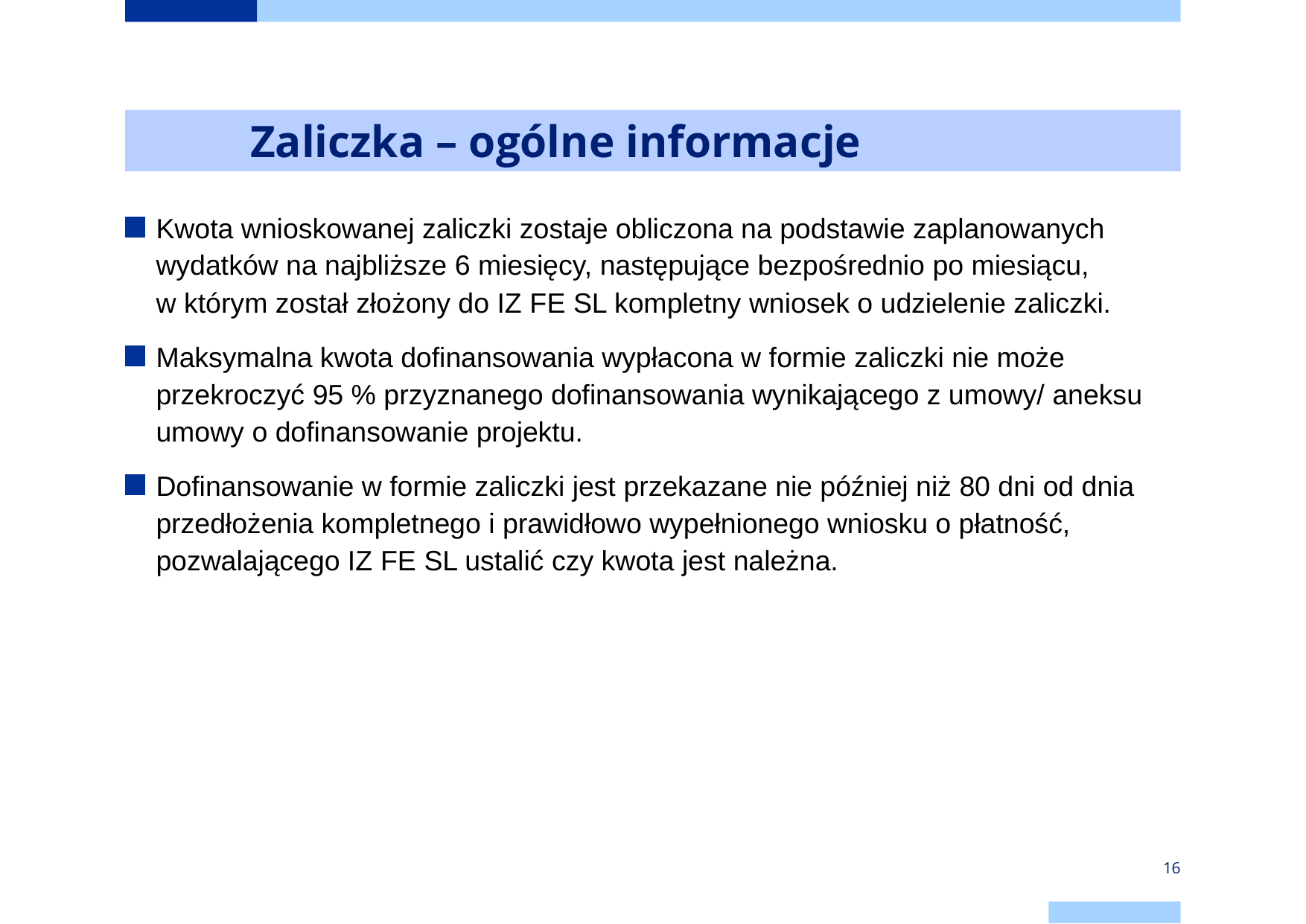

# Zaliczka – ogólne informacje
Kwota wnioskowanej zaliczki zostaje obliczona na podstawie zaplanowanych
wydatków na najbliższe 6 miesięcy, następujące bezpośrednio po miesiącu,
w którym został złożony do IZ FE SL kompletny wniosek o udzielenie zaliczki.
Maksymalna kwota dofinansowania wypłacona w formie zaliczki nie może
przekroczyć 95 % przyznanego dofinansowania wynikającego z umowy/ aneksu
umowy o dofinansowanie projektu.
Dofinansowanie w formie zaliczki jest przekazane nie później niż 80 dni od dnia
przedłożenia kompletnego i prawidłowo wypełnionego wniosku o płatność,
pozwalającego IZ FE SL ustalić czy kwota jest należna.
16